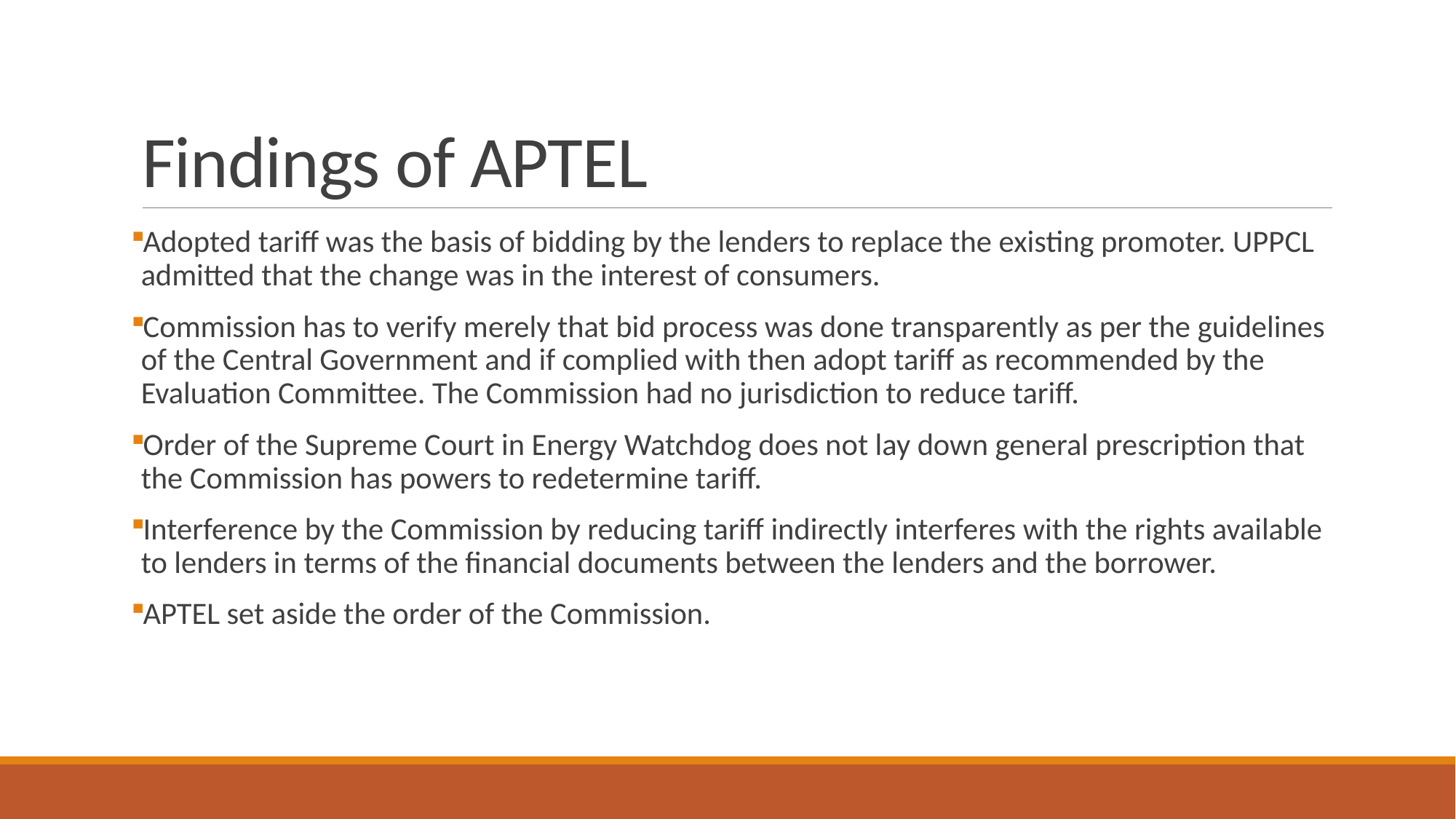

# Findings of APTEL
Adopted tariff was the basis of bidding by the lenders to replace the existing promoter. UPPCL admitted that the change was in the interest of consumers.
Commission has to verify merely that bid process was done transparently as per the guidelines of the Central Government and if complied with then adopt tariff as recommended by the Evaluation Committee. The Commission had no jurisdiction to reduce tariff.
Order of the Supreme Court in Energy Watchdog does not lay down general prescription that the Commission has powers to redetermine tariff.
Interference by the Commission by reducing tariff indirectly interferes with the rights available to lenders in terms of the financial documents between the lenders and the borrower.
APTEL set aside the order of the Commission.